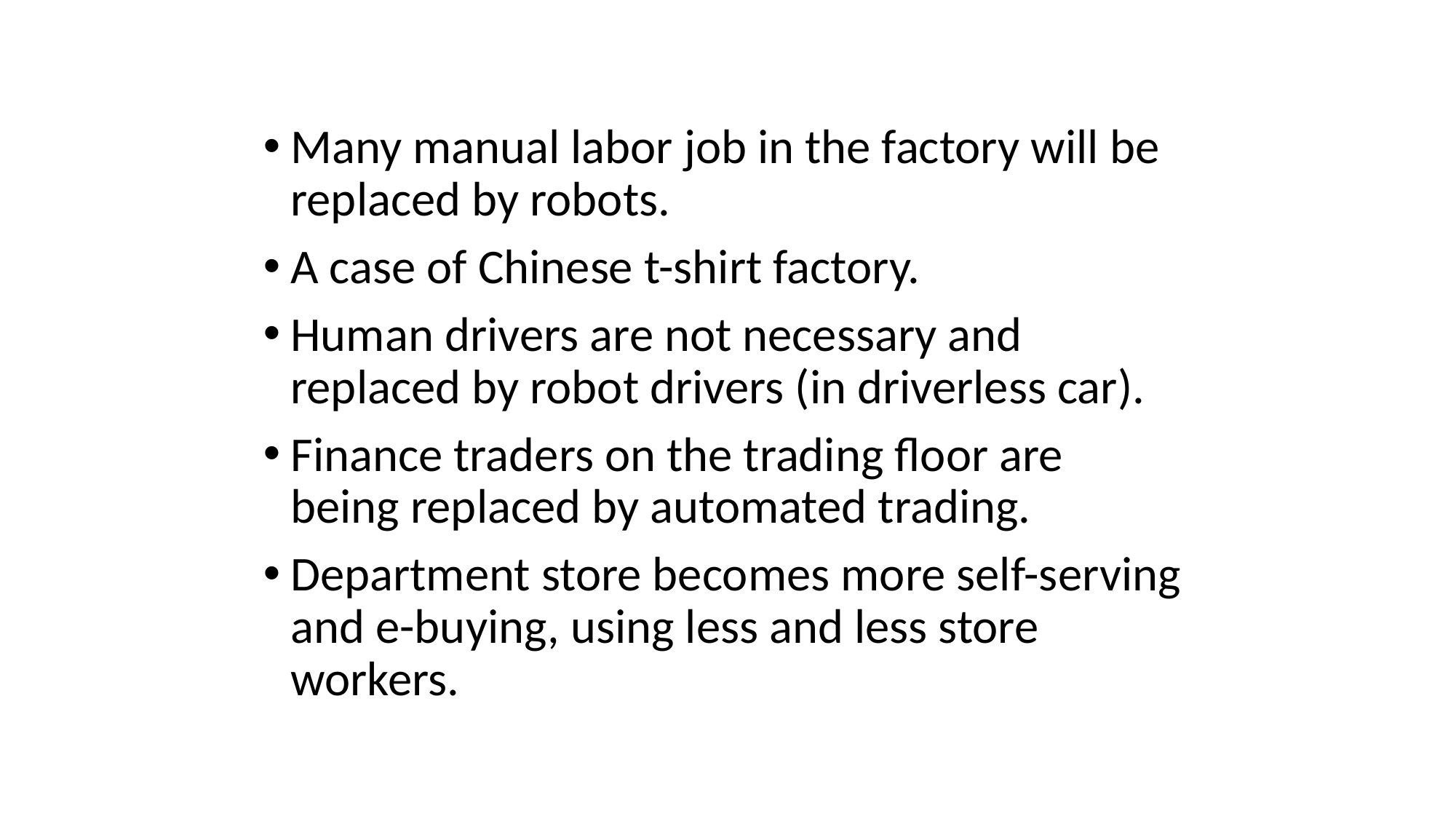

Many manual labor job in the factory will be replaced by robots.
A case of Chinese t-shirt factory.
Human drivers are not necessary and replaced by robot drivers (in driverless car).
Finance traders on the trading floor are being replaced by automated trading.
Department store becomes more self-serving and e-buying, using less and less store workers.